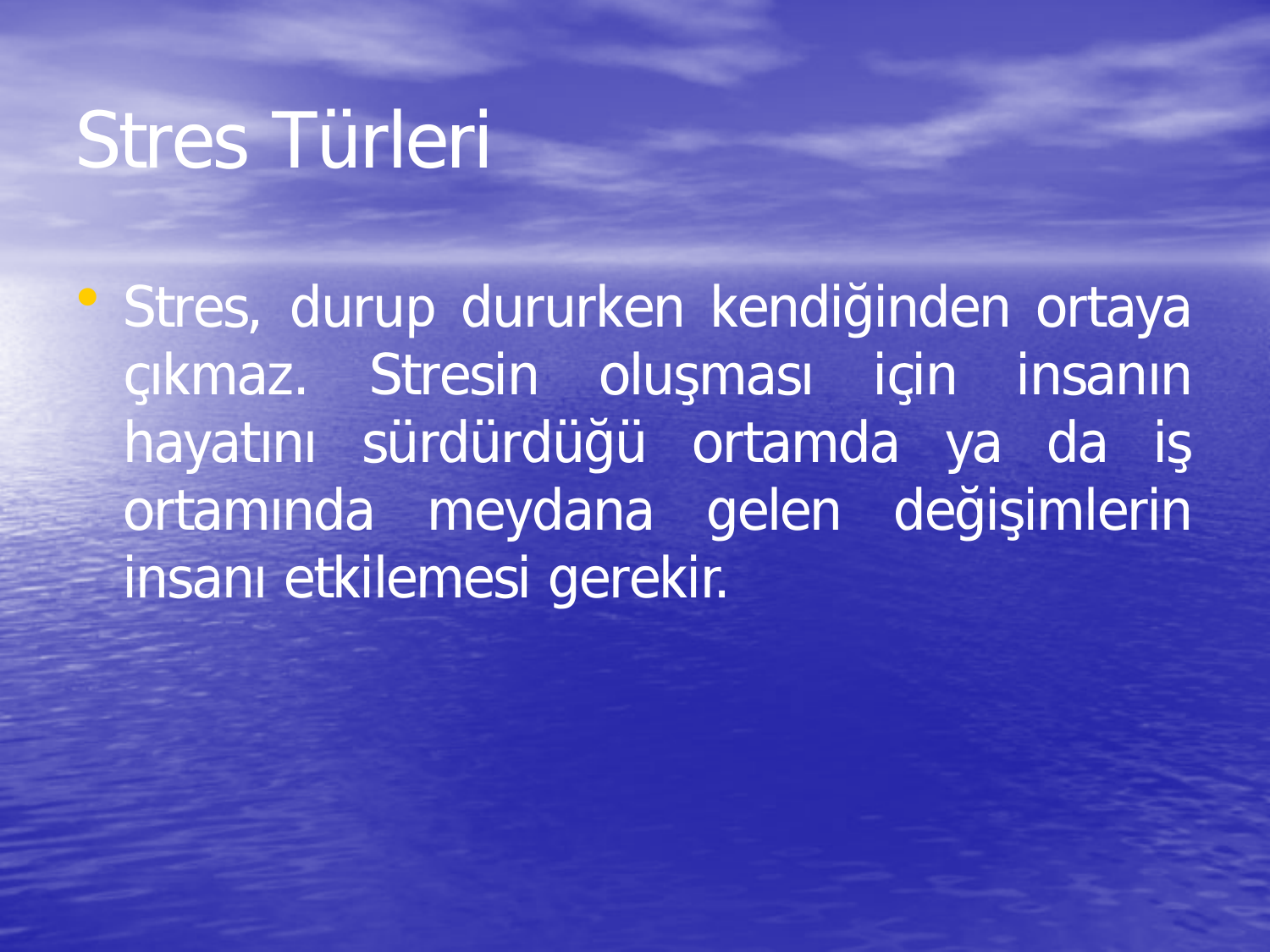

# Stres Türleri
Stres, durup dururken kendiğinden ortaya çıkmaz. Stresin oluşması için insanın hayatını sürdürdüğü ortamda ya da iş ortamında meydana gelen değişimlerin insanı etkilemesi gerekir.